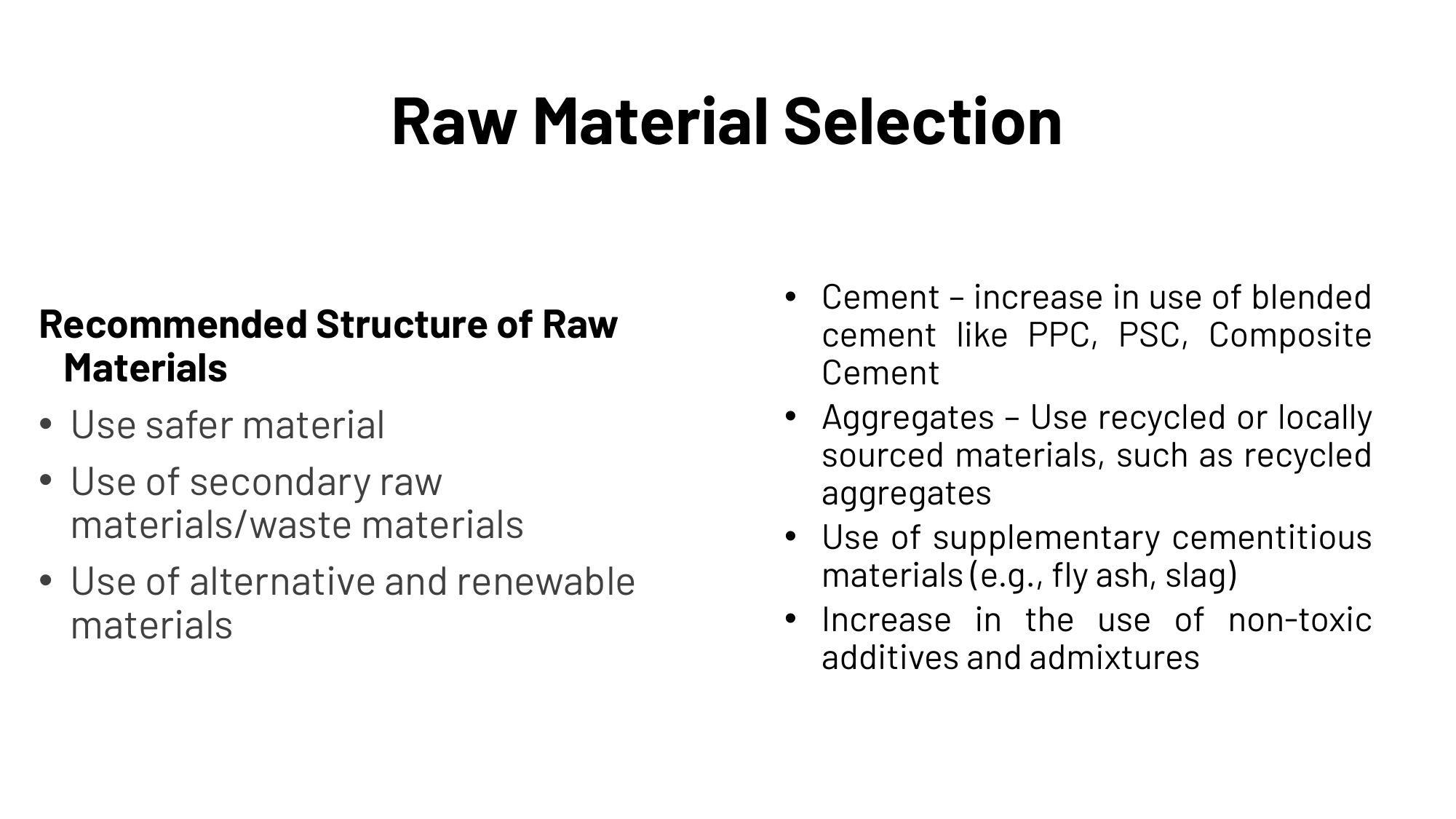

# Raw Material Selection
Cement – increase in use of blended cement like PPC, PSC, Composite Cement
Aggregates – Use recycled or locally sourced materials, such as recycled aggregates
Use of supplementary cementitious materials (e.g., fly ash, slag)
Increase in the use of non-toxic additives and admixtures
Recommended Structure of Raw Materials
Use safer material
Use of secondary raw materials/waste materials
Use of alternative and renewable materials